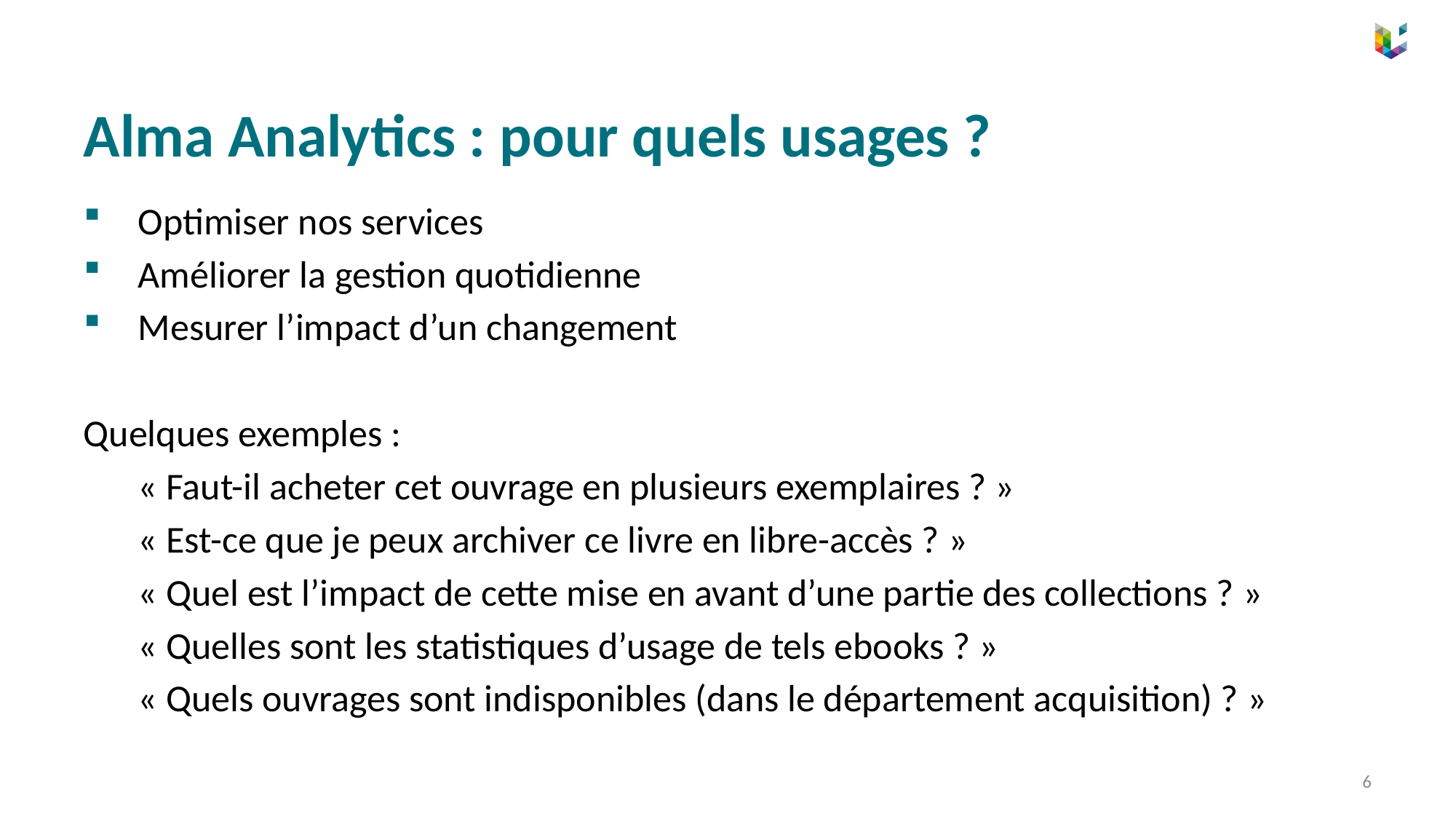

# Alma Analytics : pour quels usages ?
Optimiser nos services
Améliorer la gestion quotidienne
Mesurer l’impact d’un changement

Quelques exemples :
« Faut-il acheter cet ouvrage en plusieurs exemplaires ? »
« Est-ce que je peux archiver ce livre en libre-accès ? »
« Quel est l’impact de cette mise en avant d’une partie des collections ? »
« Quelles sont les statistiques d’usage de tels ebooks ? »
« Quels ouvrages sont indisponibles (dans le département acquisition) ? »

6